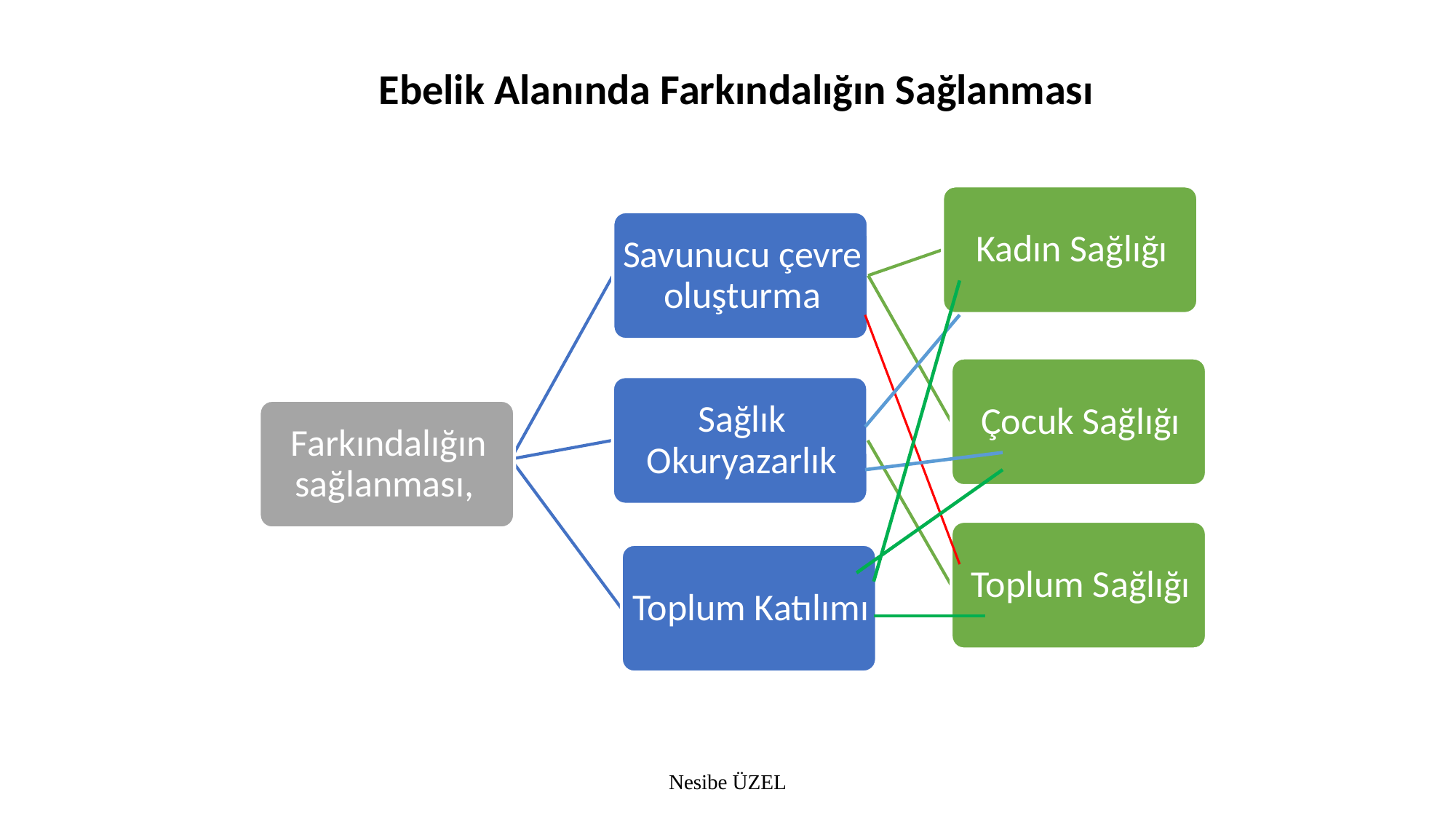

Ebelik Alanında Farkındalığın Sağlanması

Savunucu çevre oluşturma

Kadın Sağlığı

Çocuk Sağlığı

Sağlık Okuryazarlık

Toplum Sağlığı

Toplum Katılımı
Farkındalığın sağlanması,
Nesibe ÜZEL
14